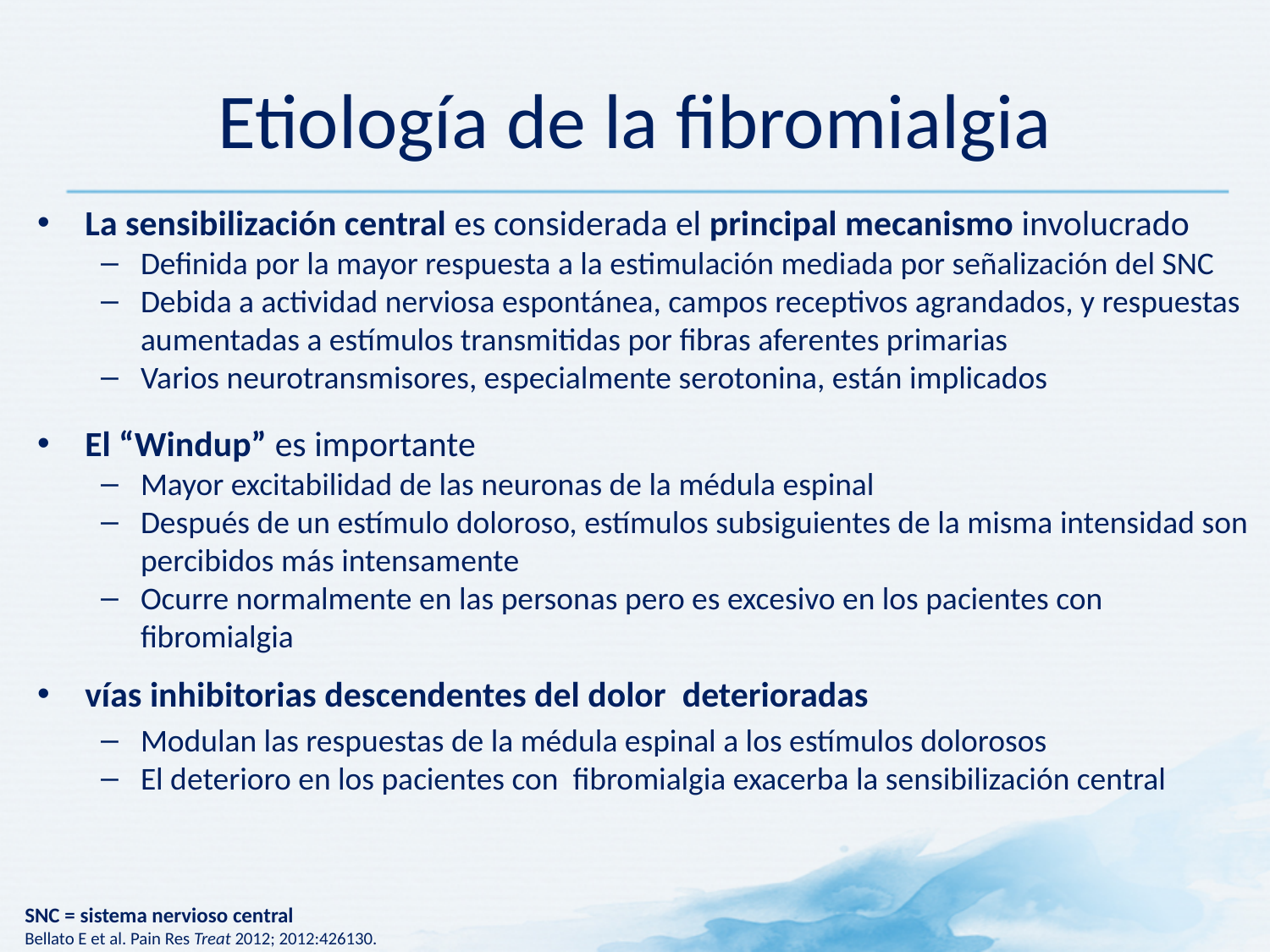

Etiología de la fibromialgia
La sensibilización central es considerada el principal mecanismo involucrado
Definida por la mayor respuesta a la estimulación mediada por señalización del SNC
Debida a actividad nerviosa espontánea, campos receptivos agrandados, y respuestas aumentadas a estímulos transmitidas por fibras aferentes primarias
Varios neurotransmisores, especialmente serotonina, están implicados
El “Windup” es importante
Mayor excitabilidad de las neuronas de la médula espinal
Después de un estímulo doloroso, estímulos subsiguientes de la misma intensidad son percibidos más intensamente
Ocurre normalmente en las personas pero es excesivo en los pacientes con  fibromialgia
vías inhibitorias descendentes del dolor  deterioradas
Modulan las respuestas de la médula espinal a los estímulos dolorosos
El deterioro en los pacientes con  fibromialgia exacerba la sensibilización central
SNC = sistema nervioso central
Bellato E et al. Pain Res Treat 2012; 2012:426130.